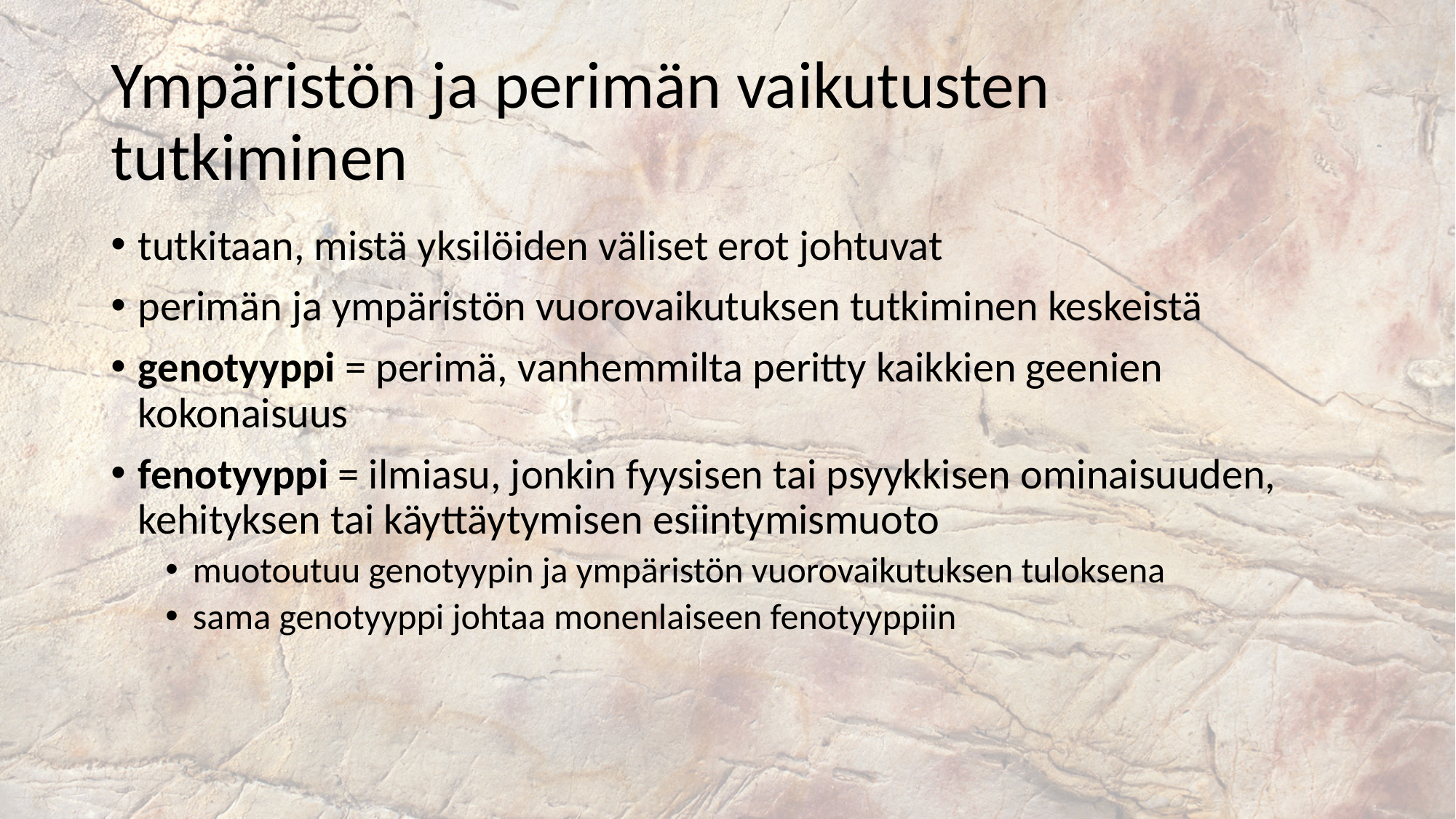

# Ympäristön ja perimän vaikutusten tutkiminen
tutkitaan, mistä yksilöiden väliset erot johtuvat
perimän ja ympäristön vuorovaikutuksen tutkiminen keskeistä
genotyyppi = perimä, vanhemmilta peritty kaikkien geenien kokonaisuus
fenotyyppi = ilmiasu, jonkin fyysisen tai psyykkisen ominaisuuden, kehityksen tai käyttäytymisen esiintymismuoto
muotoutuu genotyypin ja ympäristön vuorovaikutuksen tuloksena
sama genotyyppi johtaa monenlaiseen fenotyyppiin